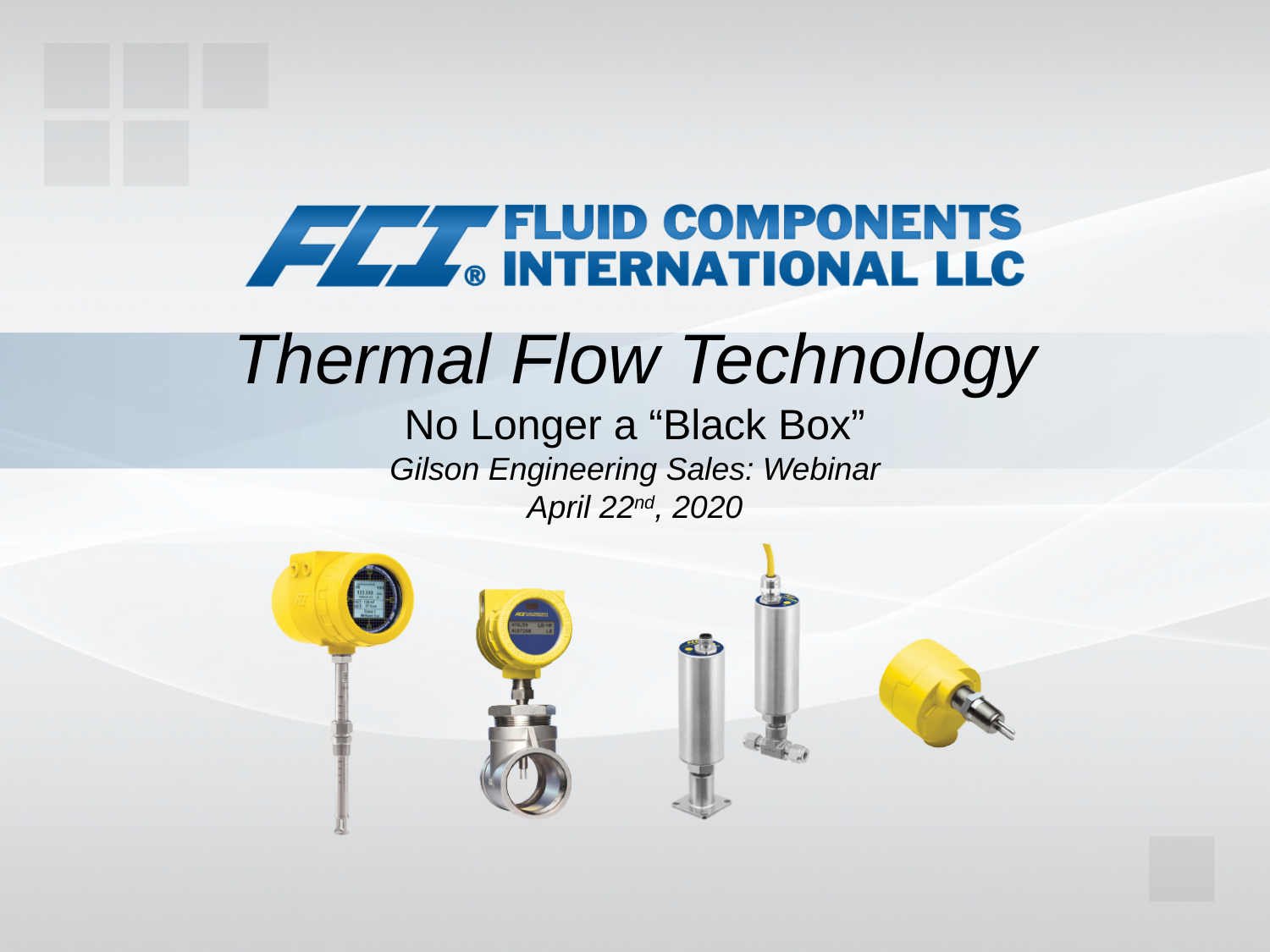

Thermal Flow Technology
No Longer a “Black Box”
Gilson Engineering Sales: Webinar
April 22nd, 2020